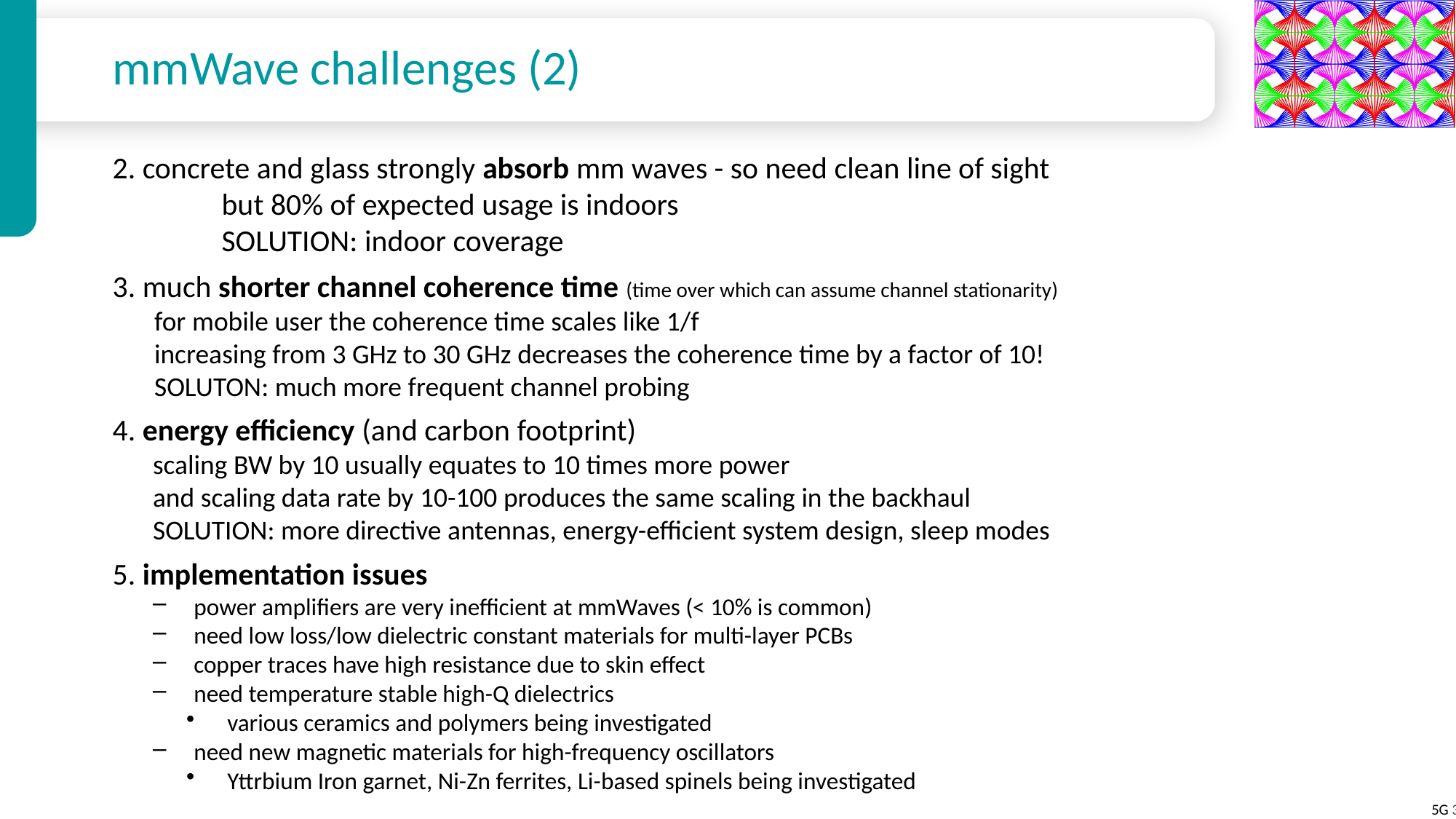

# mmWave challenges (2)
2. concrete and glass strongly absorb mm waves - so need clean line of sight
	but 80% of expected usage is indoors
	SOLUTION: indoor coverage
3. much shorter channel coherence time (time over which can assume channel stationarity)
for mobile user the coherence time scales like 1/f
increasing from 3 GHz to 30 GHz decreases the coherence time by a factor of 10!
SOLUTON: much more frequent channel probing
4. energy efficiency (and carbon footprint)
scaling BW by 10 usually equates to 10 times more power
and scaling data rate by 10-100 produces the same scaling in the backhaul
SOLUTION: more directive antennas, energy-efficient system design, sleep modes
5. implementation issues
power amplifiers are very inefficient at mmWaves (< 10% is common)
need low loss/low dielectric constant materials for multi-layer PCBs
copper traces have high resistance due to skin effect
need temperature stable high-Q dielectrics
various ceramics and polymers being investigated
need new magnetic materials for high-frequency oscillators
Yttrbium Iron garnet, Ni-Zn ferrites, Li-based spinels being investigated